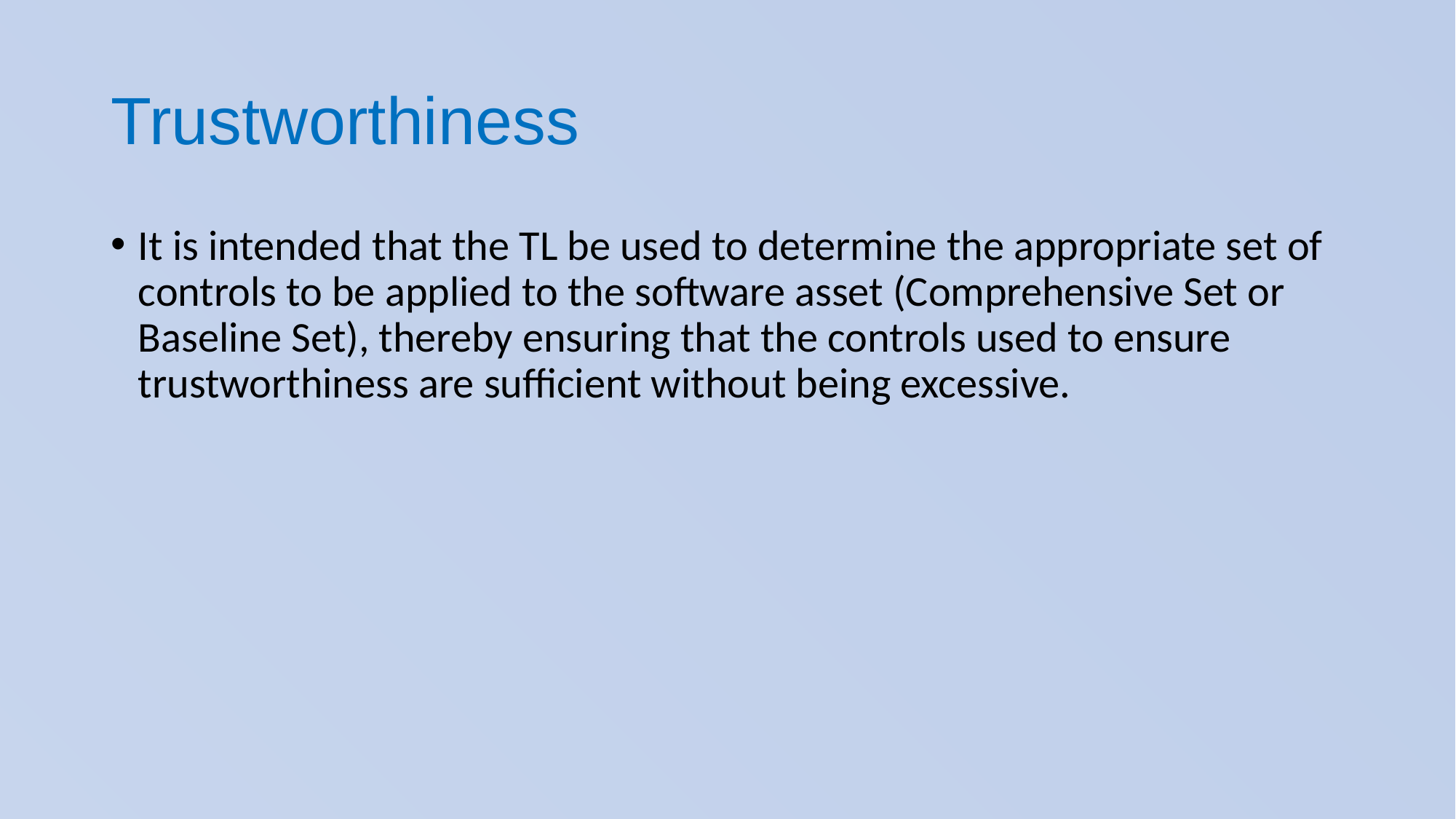

# Trustworthiness
It is intended that the TL be used to determine the appropriate set of controls to be applied to the software asset (Comprehensive Set or Baseline Set), thereby ensuring that the controls used to ensure trustworthiness are sufficient without being excessive.